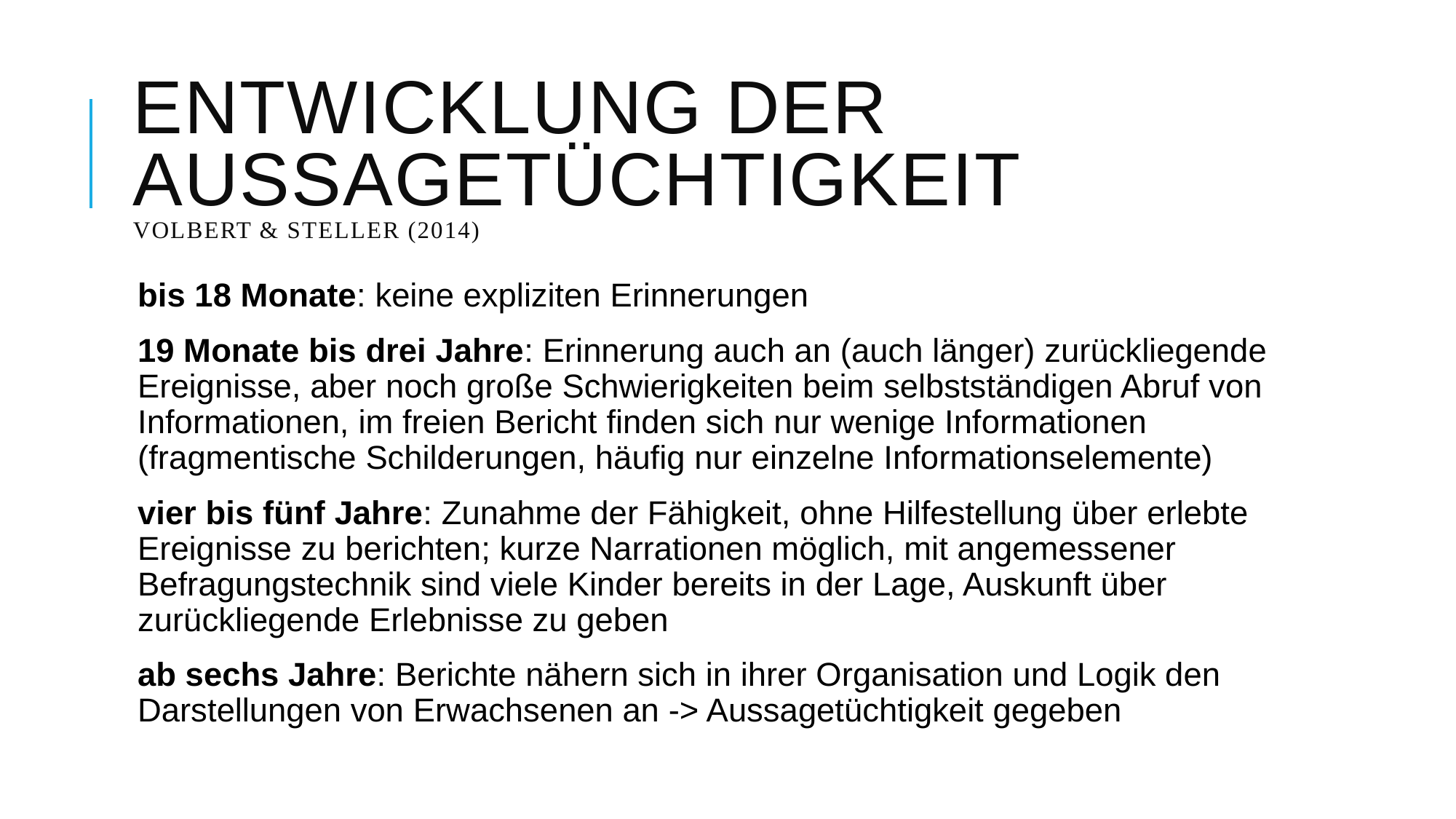

# Entwicklung der Aussagetüchtigkeit Volbert & Steller (2014)
bis 18 Monate: keine expliziten Erinnerungen
19 Monate bis drei Jahre: Erinnerung auch an (auch länger) zurückliegende Ereignisse, aber noch große Schwierigkeiten beim selbstständigen Abruf von Informationen, im freien Bericht finden sich nur wenige Informationen (fragmentische Schilderungen, häufig nur einzelne Informationselemente)
vier bis fünf Jahre: Zunahme der Fähigkeit, ohne Hilfestellung über erlebte Ereignisse zu berichten; kurze Narrationen möglich, mit angemessener Befragungstechnik sind viele Kinder bereits in der Lage, Auskunft über zurückliegende Erlebnisse zu geben
ab sechs Jahre: Berichte nähern sich in ihrer Organisation und Logik den Darstellungen von Erwachsenen an -> Aussagetüchtigkeit gegeben